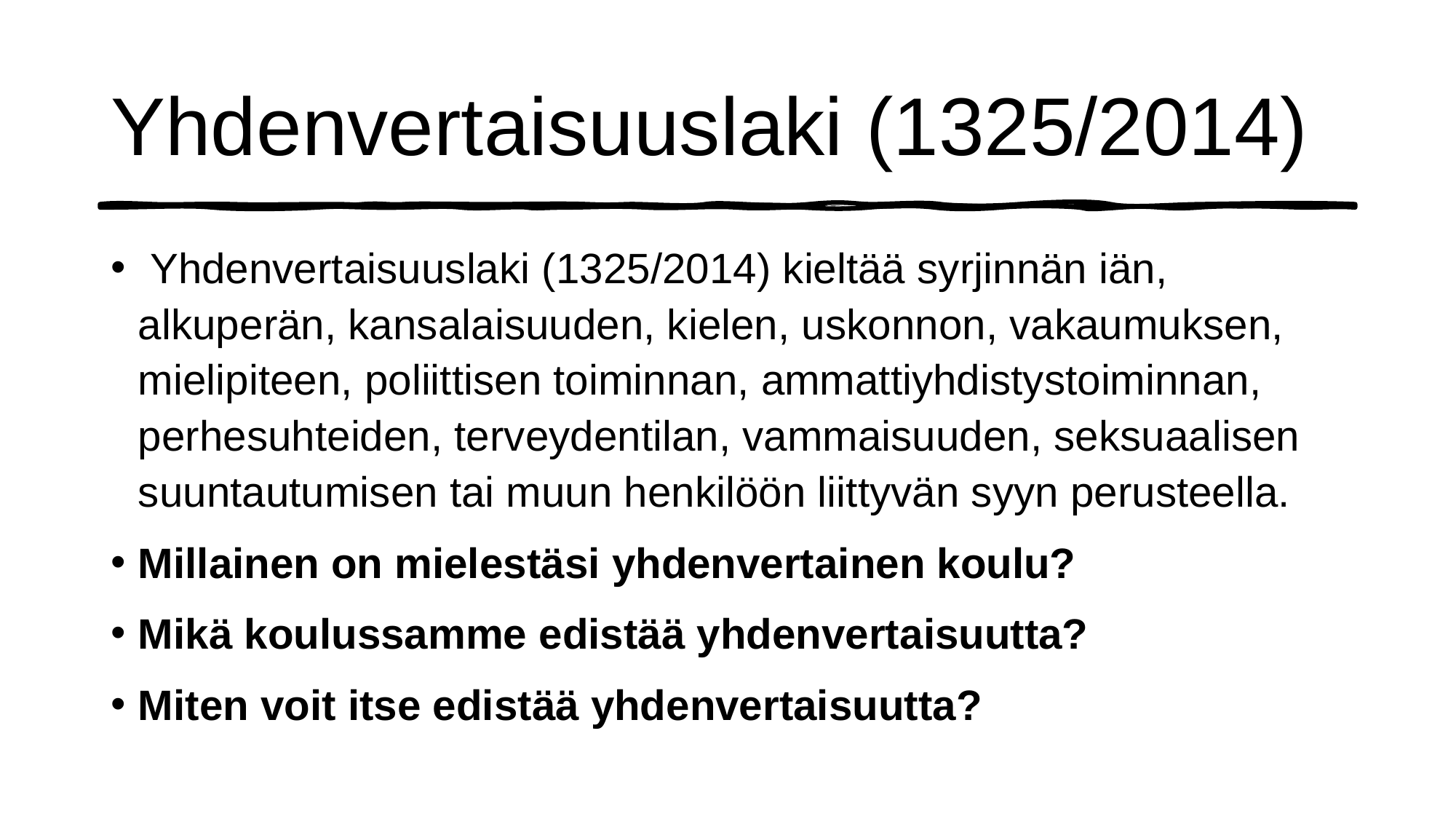

# Yhdenvertaisuuslaki (1325/2014)
 Yhdenvertaisuuslaki (1325/2014) kieltää syrjinnän iän, alkuperän, kansalaisuuden, kielen, uskonnon, vakaumuksen, mielipiteen, poliittisen toiminnan, ammattiyhdistystoiminnan, perhesuhteiden, terveydentilan, vammaisuuden, seksuaalisen suuntautumisen tai muun henkilöön liittyvän syyn perusteella.
Millainen on mielestäsi yhdenvertainen koulu?
Mikä koulussamme edistää yhdenvertaisuutta?
Miten voit itse edistää yhdenvertaisuutta?